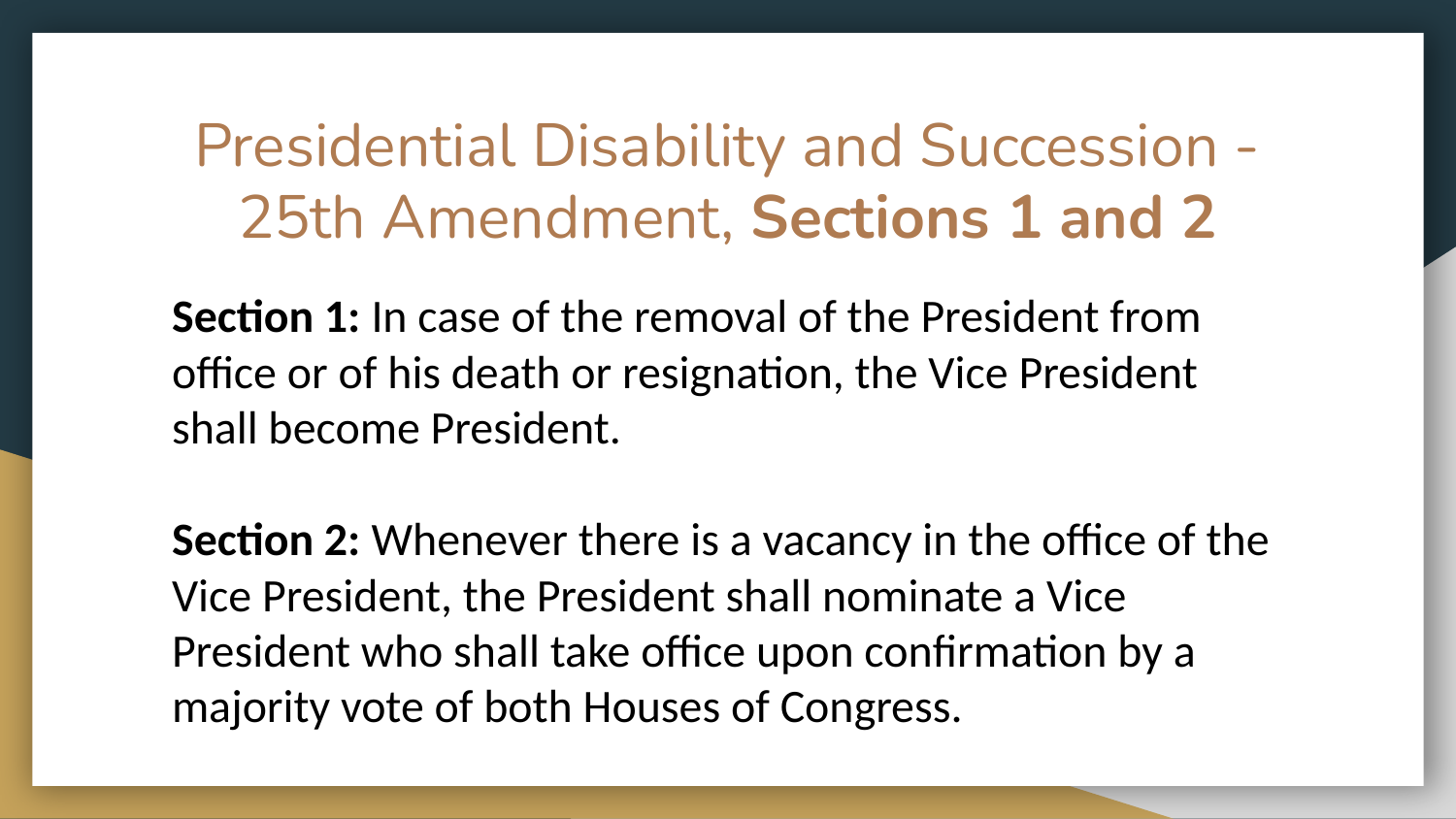

# Presidential Disability and Succession - 25th Amendment, Sections 1 and 2

Section 1: In case of the removal of the President from office or of his death or resignation, the Vice President shall become President.

Section 2: Whenever there is a vacancy in the office of the Vice President, the President shall nominate a Vice President who shall take office upon confirmation by a majority vote of both Houses of Congress.